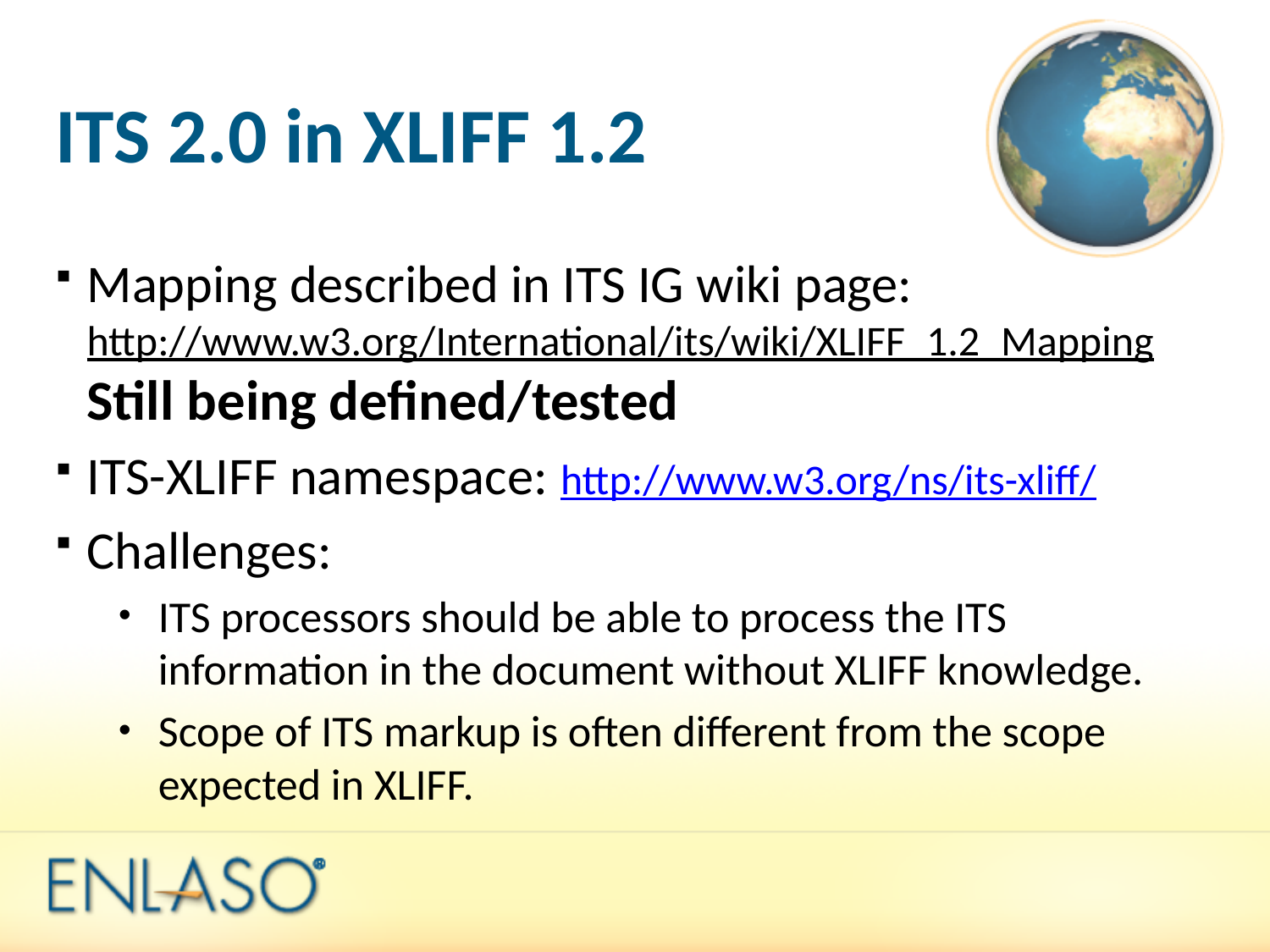

# ITS 2.0 in XLIFF 1.2
Mapping described in ITS IG wiki page:
http://www.w3.org/International/its/wiki/XLIFF_1.2_Mapping
Still being defined/tested
ITS-XLIFF namespace: http://www.w3.org/ns/its-xliff/
Challenges:
ITS processors should be able to process the ITS information in the document without XLIFF knowledge.
Scope of ITS markup is often different from the scope expected in XLIFF.